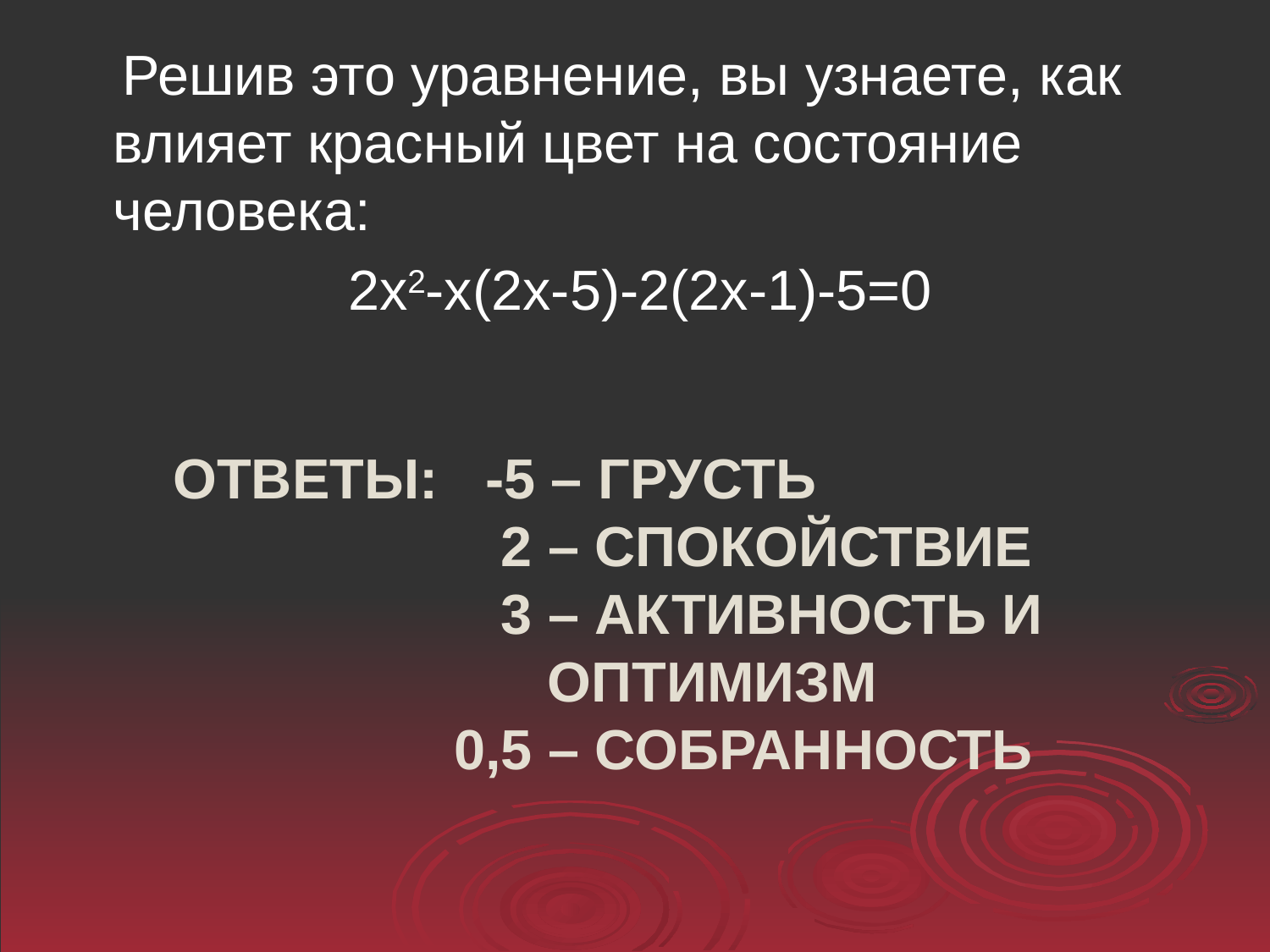

Решив это уравнение, вы узнаете, как влияет красный цвет на состояние человека:
               2х2-х(2х-5)-2(2х-1)-5=0

# Ответы:   -5 – грусть 2 – спокойствие 3 – активность и оптимизм 0,5 – собранность